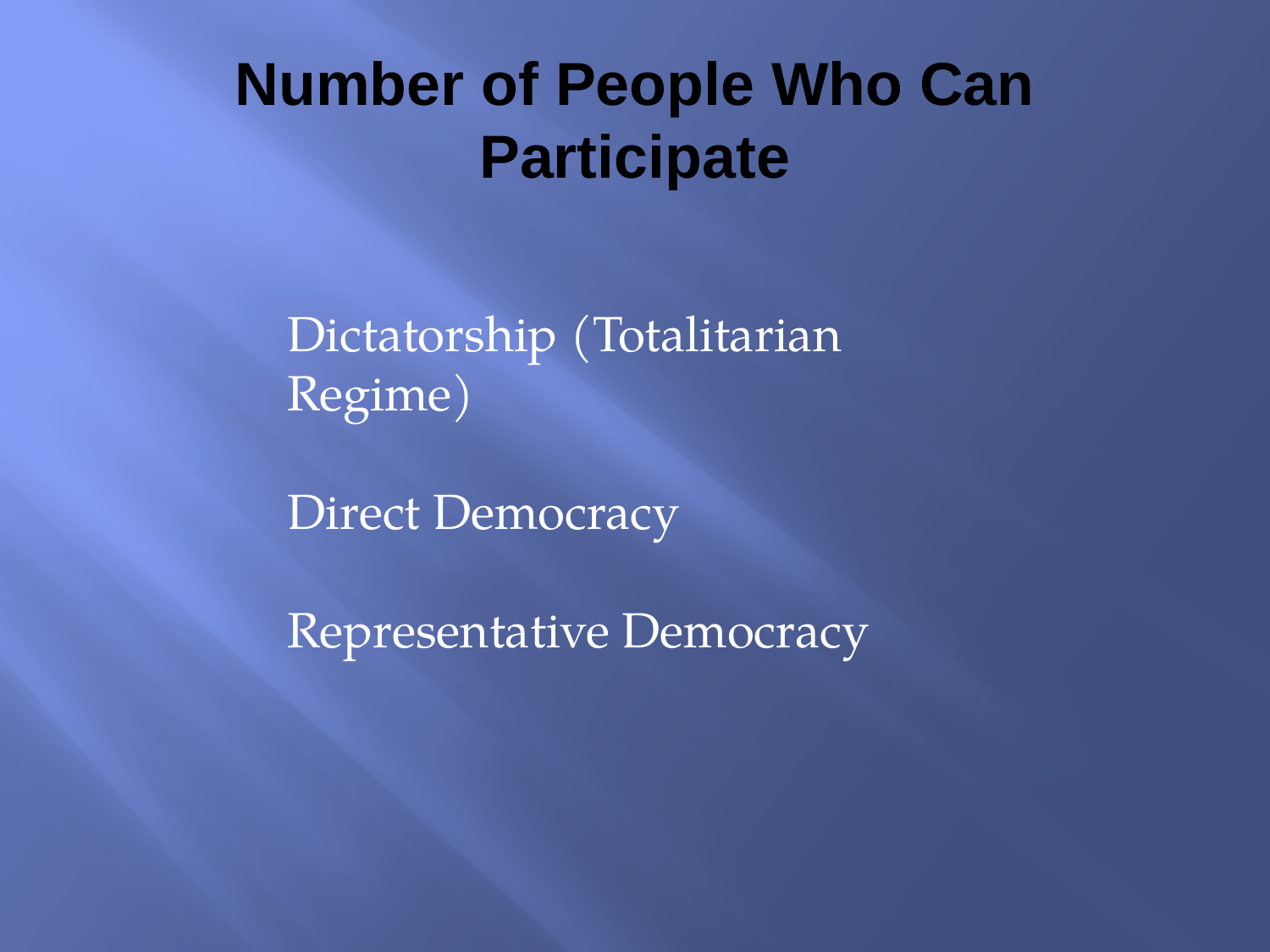

# Number of People Who Can Participate
Dictatorship (Totalitarian Regime)

Direct Democracy

Representative Democracy